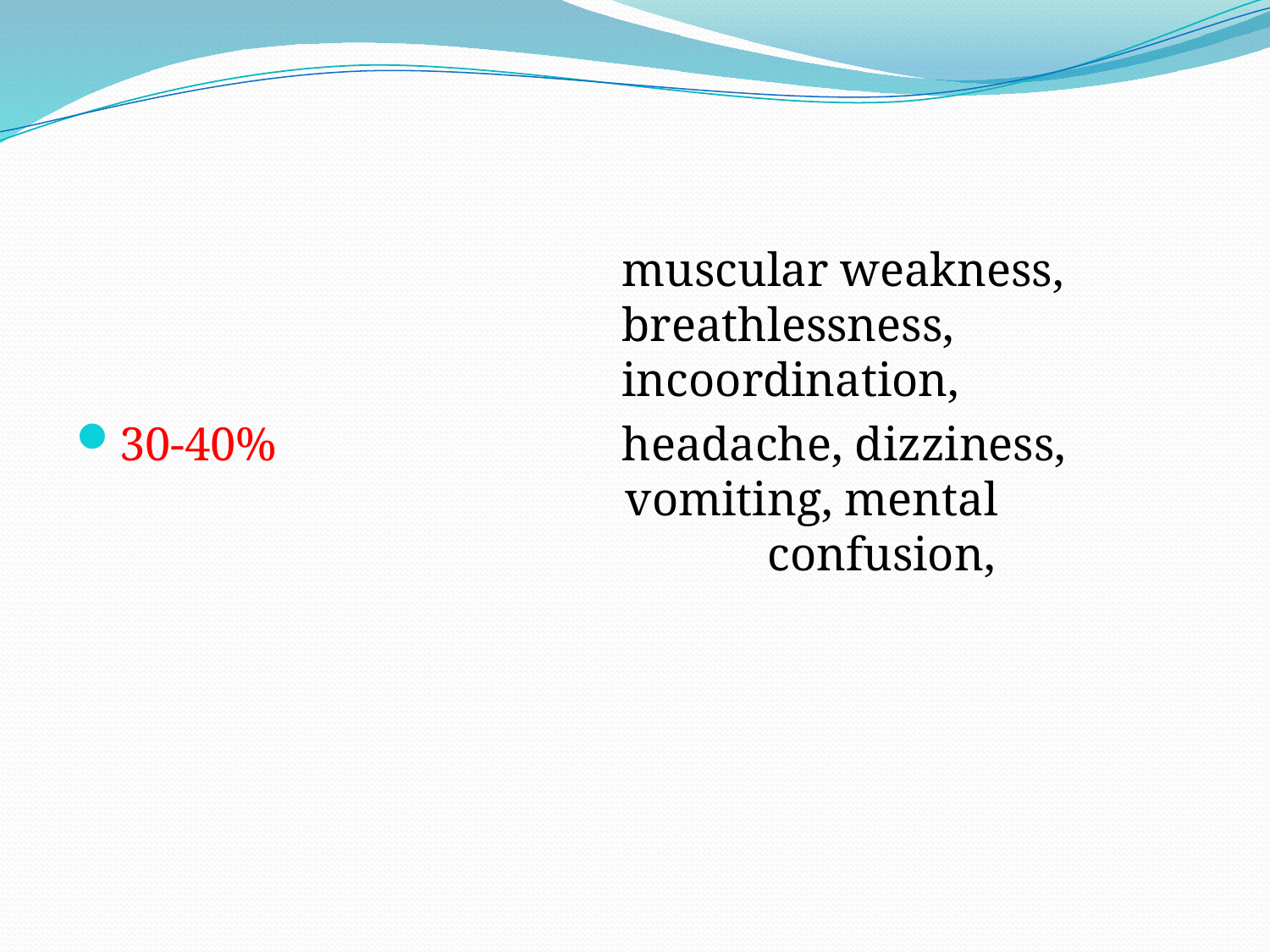

muscular weakness, 					breathlessness, 						incoordination,
30-40% 			headache, dizziness, 				           vomiting, mental 				                       confusion,